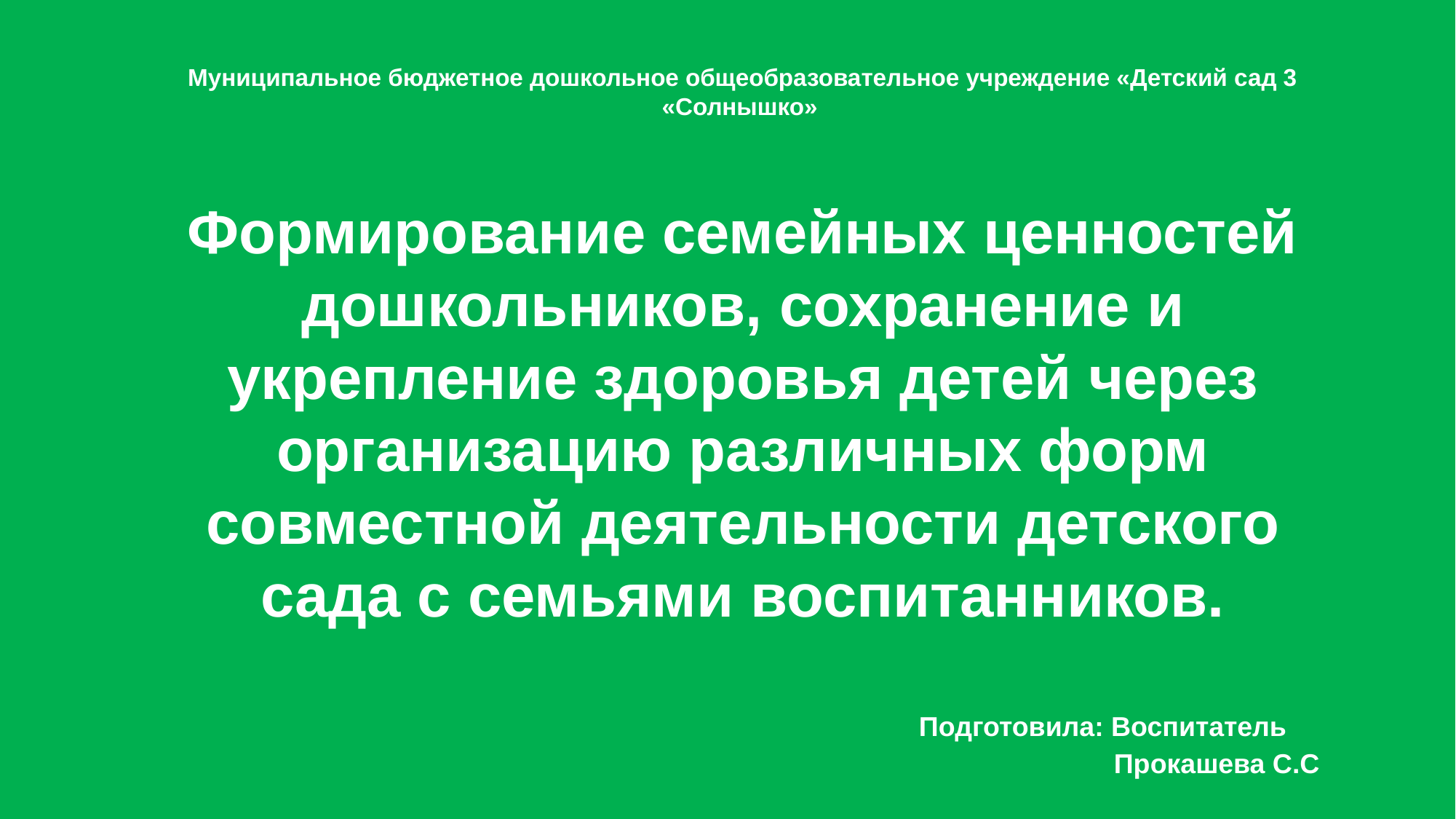

Муниципальное бюджетное дошкольное общеобразовательное учреждение «Детский сад 3 «Солнышко»

Формирование семейных ценностей дошкольников, сохранение и укрепление здоровья детей через организацию различных форм совместной деятельности детского сада с семьями воспитанников.

                                                      Подготовила: Воспитатель
                                                                                                                            Прокашева С.С